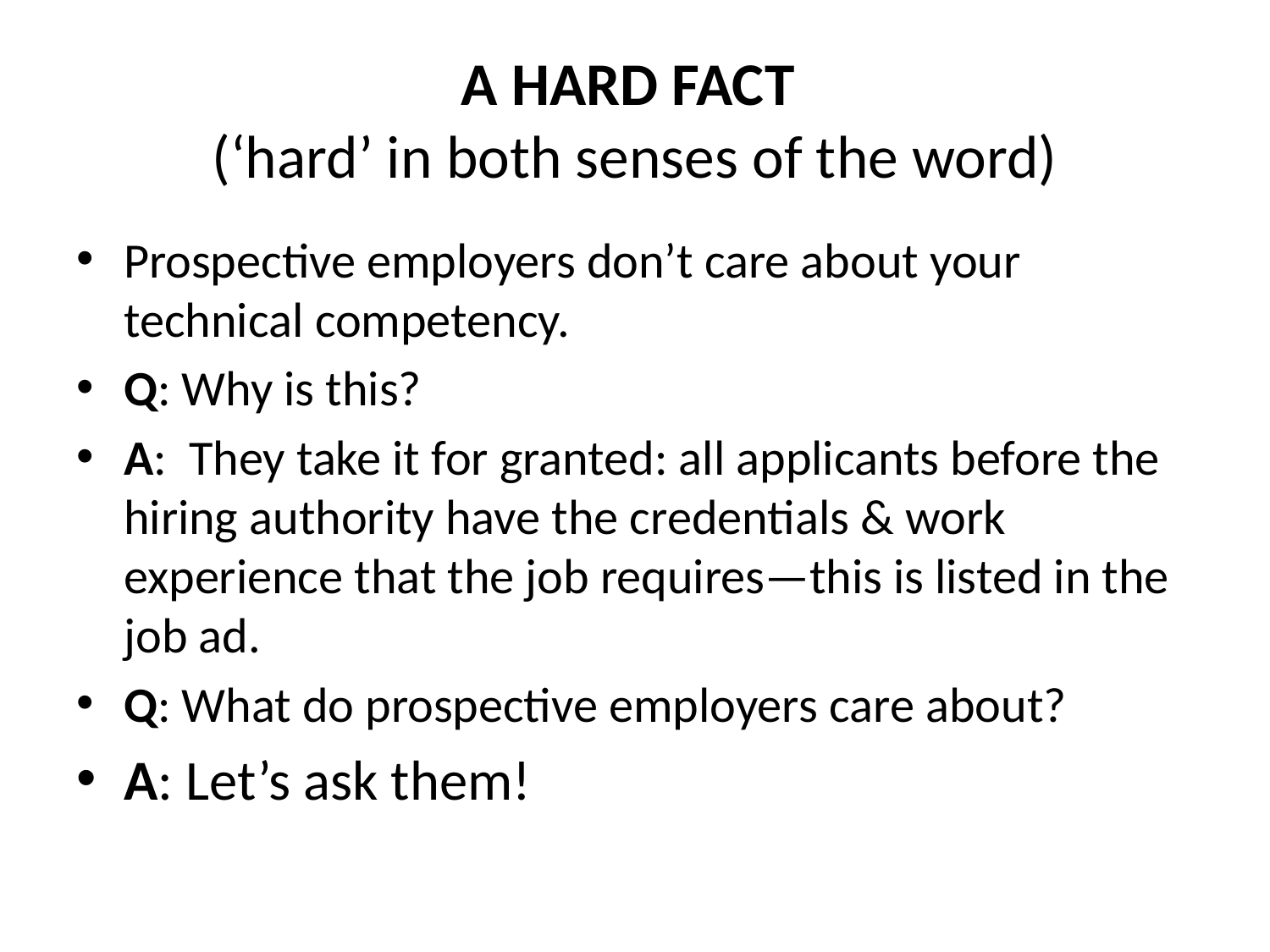

# A HARD FACT (‘hard’ in both senses of the word)
Prospective employers don’t care about your technical competency.
Q: Why is this?
A:  They take it for granted: all applicants before the hiring authority have the credentials & work experience that the job requires—this is listed in the job ad.
Q: What do prospective employers care about?
A: Let’s ask them!